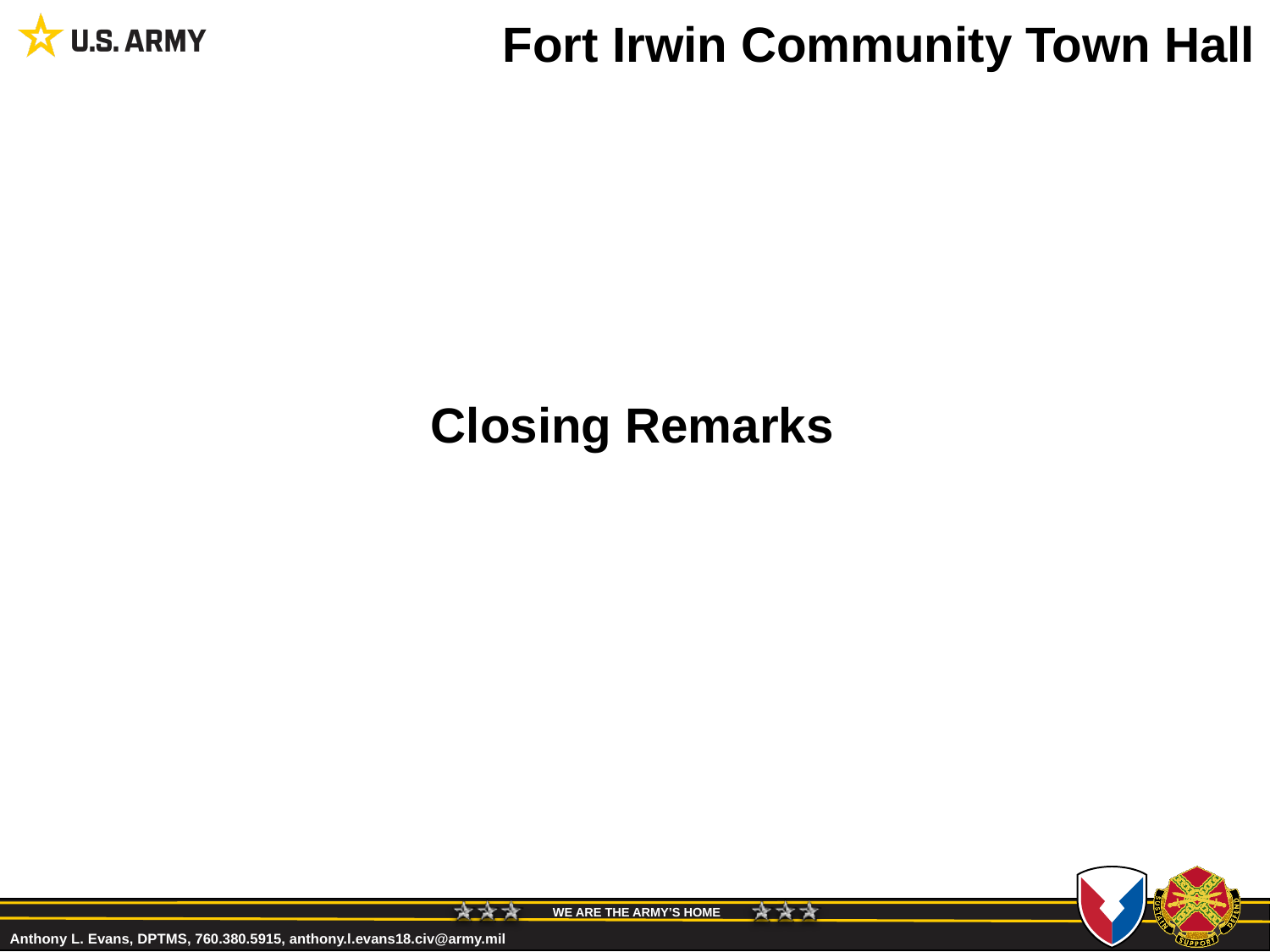

# Fort Irwin Community Town Hall

Closing Remarks